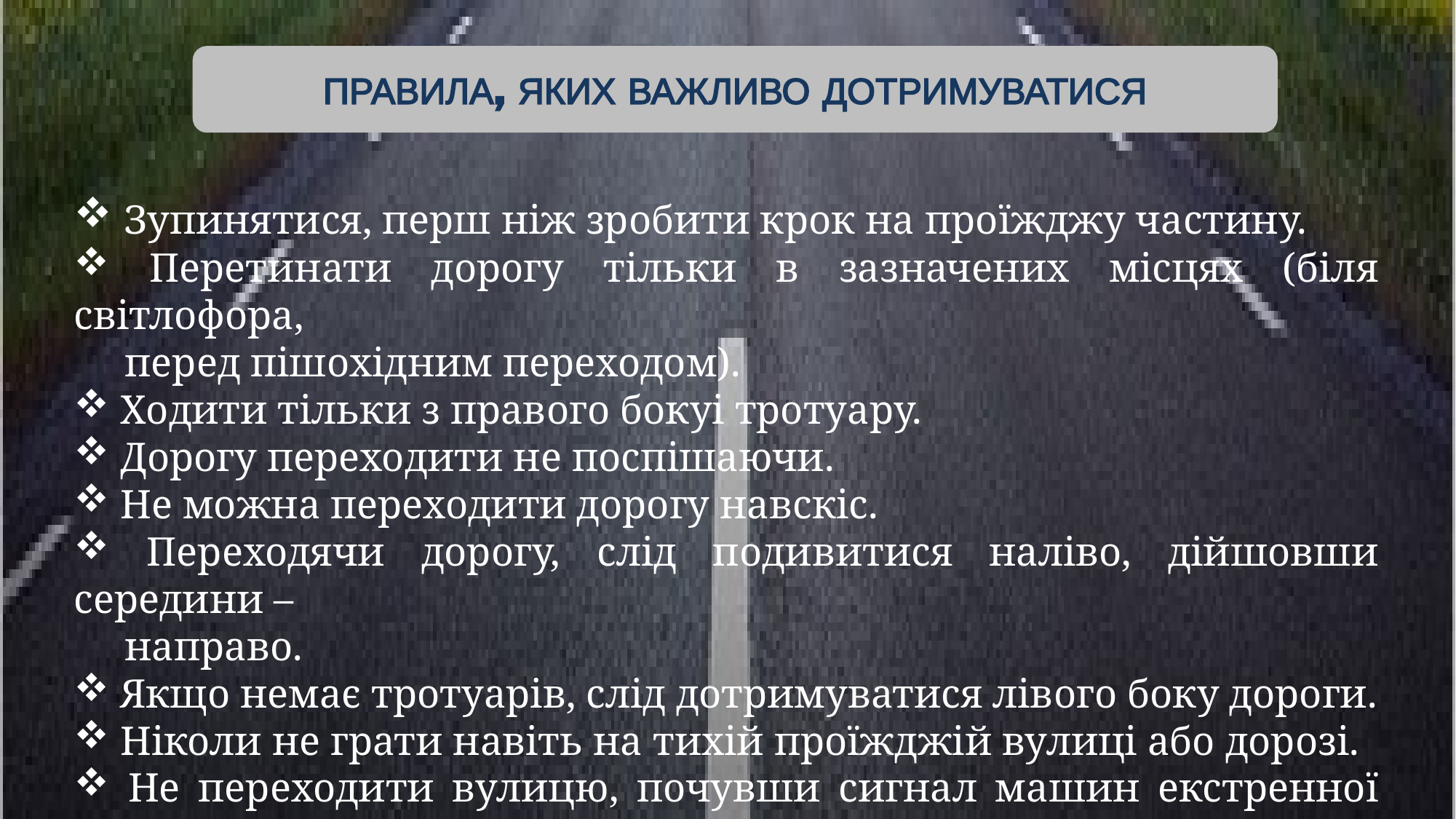

ПРАВИЛА, ЯКИХ ВАЖЛИВО ДОТРИМУВАТИСЯ
 Зупинятися, перш ніж зробити крок на проїжджу частину.
 Перетинати дорогу тільки в зазначених місцях (біля світлофора,
     перед пішохідним переходом).
 Ходити тільки з правого бокуі тротуару.
 Дорогу переходити не поспішаючи.
 Не можна переходити дорогу навскіс.
 Переходячи дорогу, слід подивитися наліво, дійшовши середини –
     направо.
 Якщо немає тротуарів, слід дотримуватися лівого боку дороги.
 Ніколи не грати навіть на тихій проїжджій вулиці або дорозі.
 Не переходити вулицю, почувши сигнал машин екстренної допомоги
     або спецмашин.